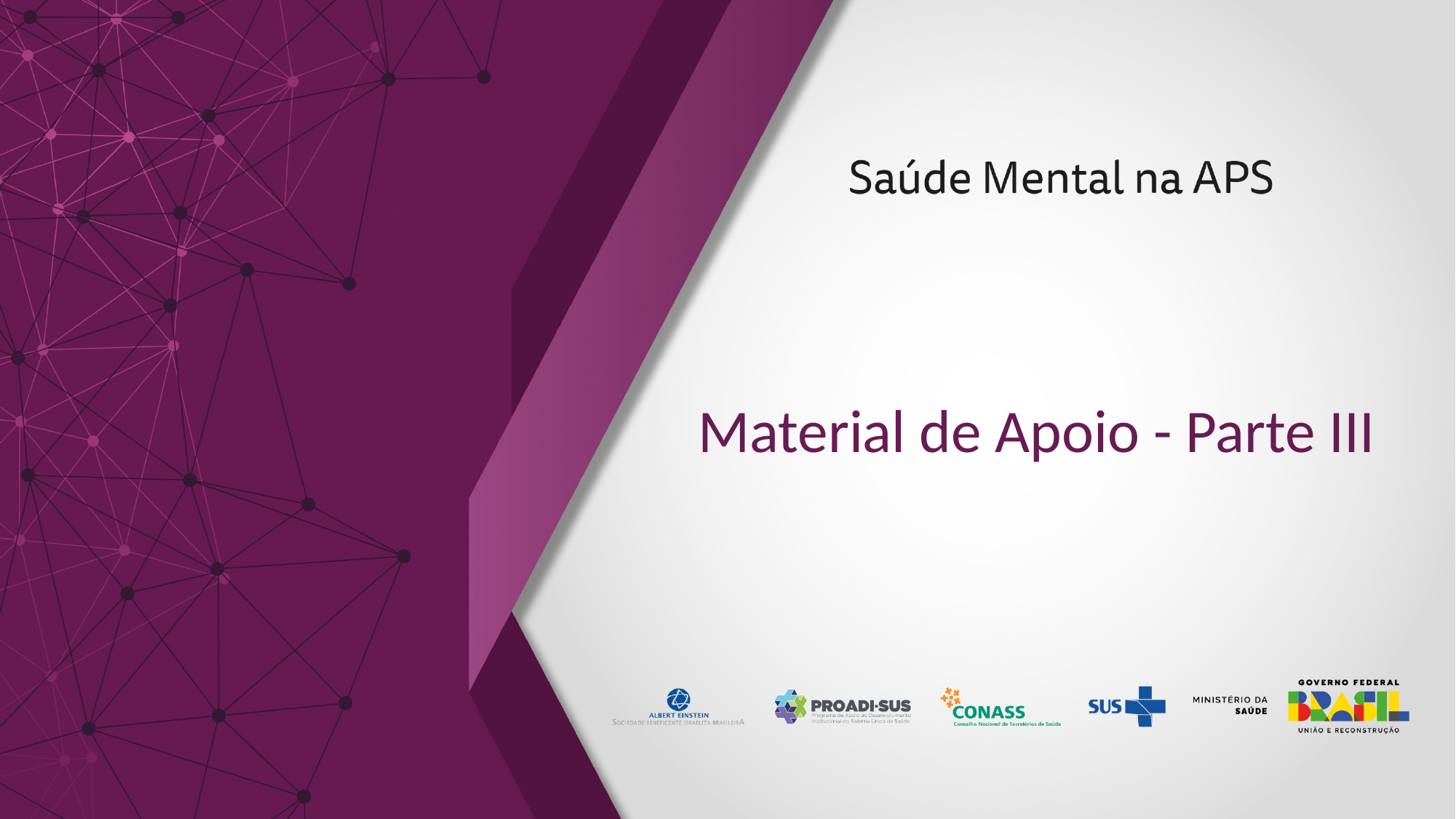

# Material de Apoio - Parte III